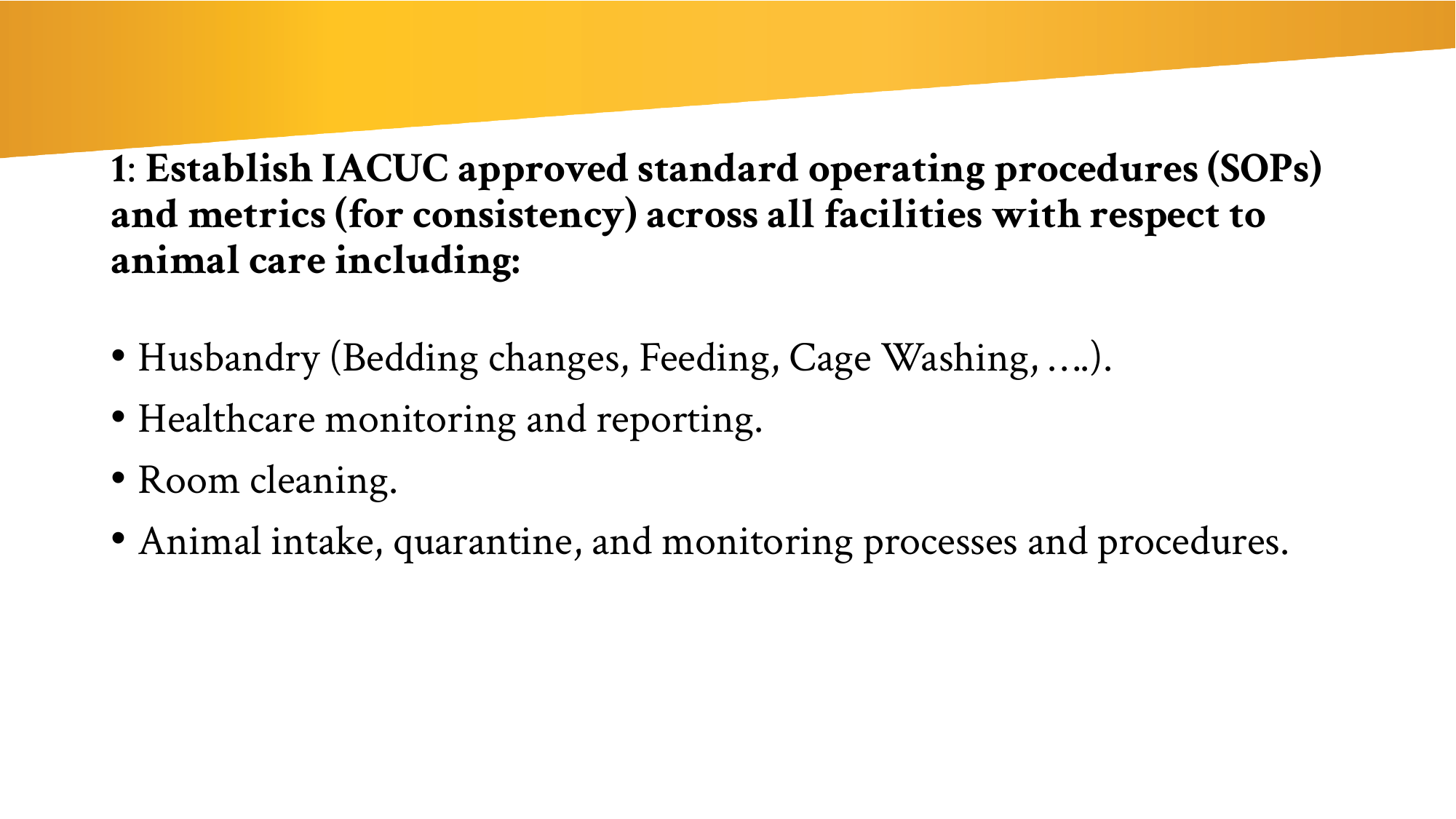

# 1: Establish IACUC approved standard operating procedures (SOPs) and metrics (for consistency) across all facilities with respect to animal care including:
Husbandry (Bedding changes, Feeding, Cage Washing, ….).
Healthcare monitoring and reporting.
Room cleaning.
Animal intake, quarantine, and monitoring processes and procedures.